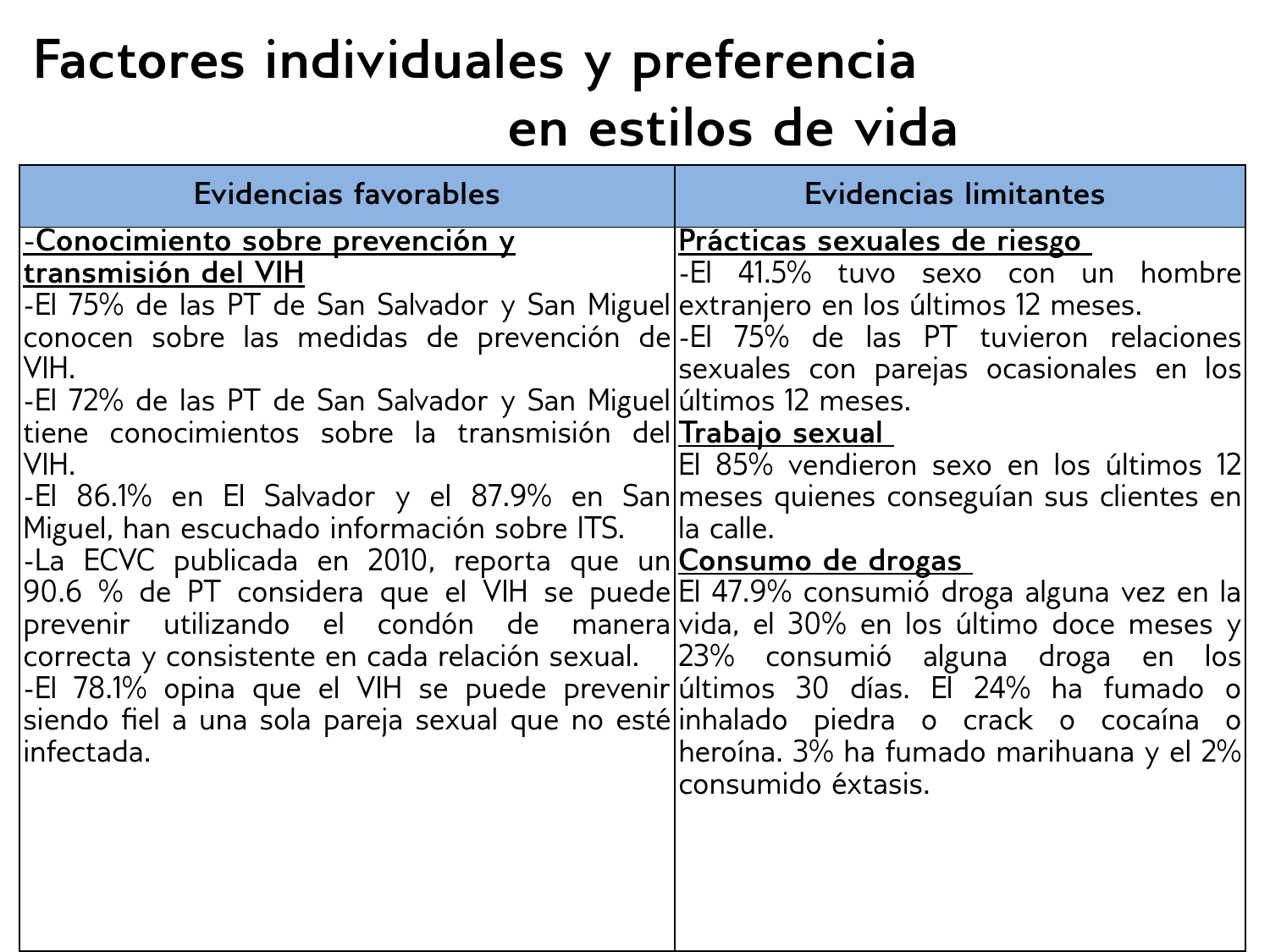

Factores individuales y preferencia                             en estilos de vida
| Evidencias favorables | Evidencias limitantes |
| --- | --- |
| -Conocimiento sobre prevención y transmisión del VIH -El 75% de las PT de San Salvador y San Miguel conocen sobre las medidas de prevención de VIH. -El 72% de las PT de San Salvador y San Miguel tiene conocimientos sobre la transmisión del VIH. -El 86.1% en El Salvador y el 87.9% en San Miguel, han escuchado información sobre ITS. -La ECVC publicada en 2010, reporta que un 90.6 % de PT considera que el VIH se puede prevenir utilizando el condón de manera correcta y consistente en cada relación sexual. -El 78.1% opina que el VIH se puede prevenir siendo fiel a una sola pareja sexual que no esté infectada. | Prácticas sexuales de riesgo -El 41.5% tuvo sexo con un hombre extranjero en los últimos 12 meses. -El 75% de las PT tuvieron relaciones sexuales con parejas ocasionales en los últimos 12 meses. Trabajo sexual El 85% vendieron sexo en los últimos 12 meses quienes conseguían sus clientes en la calle. Consumo de drogas El 47.9% consumió droga alguna vez en la vida, el 30% en los último doce meses y 23% consumió alguna droga en los últimos 30 días. El 24% ha fumado o inhalado piedra o crack o cocaína o heroína. 3% ha fumado marihuana y el 2% consumido éxtasis. |